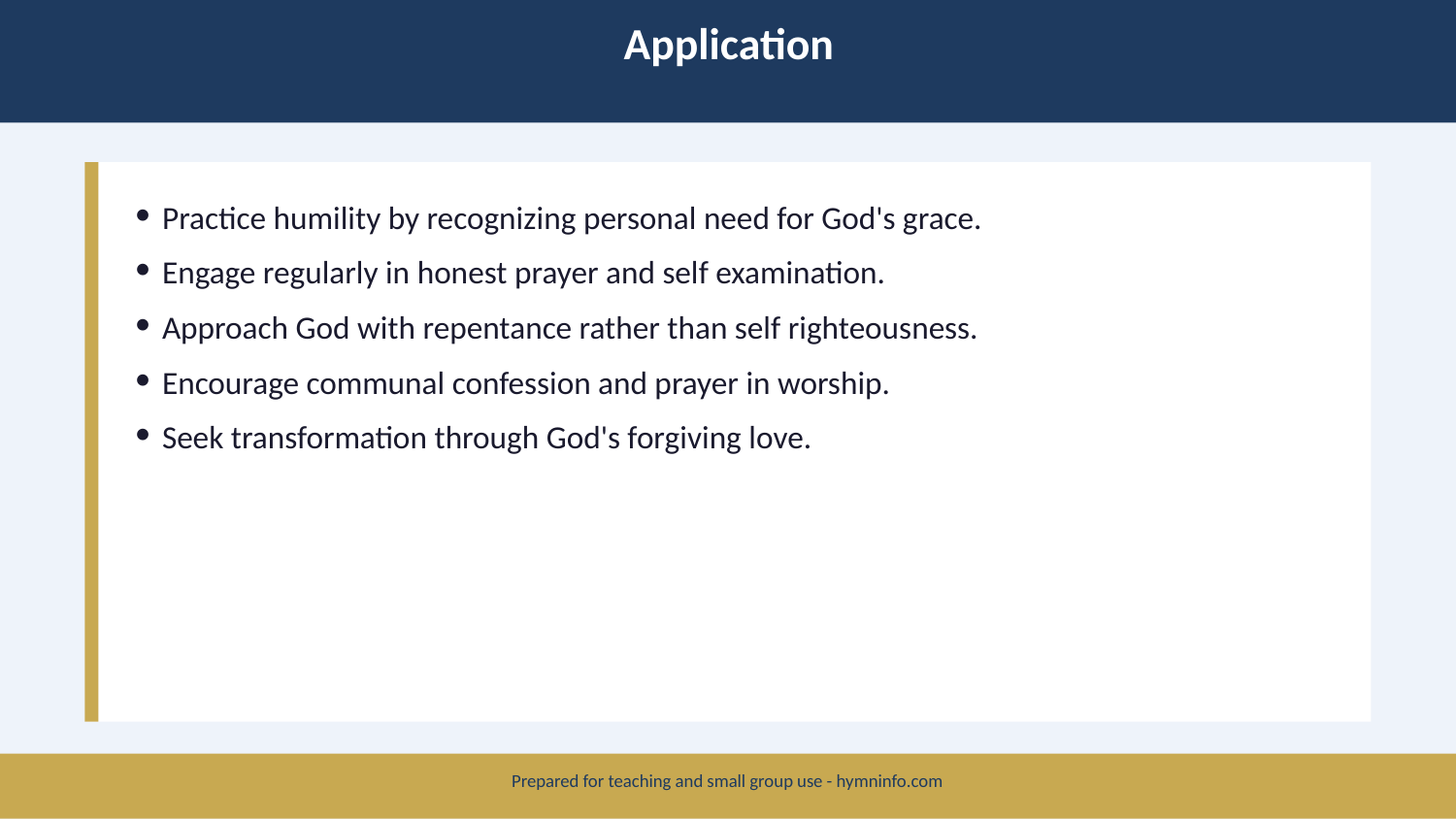

Application

Practice humility by recognizing personal need for God's grace.
Engage regularly in honest prayer and self examination.
Approach God with repentance rather than self righteousness.
Encourage communal confession and prayer in worship.
Seek transformation through God's forgiving love.

Prepared for teaching and small group use - hymninfo.com